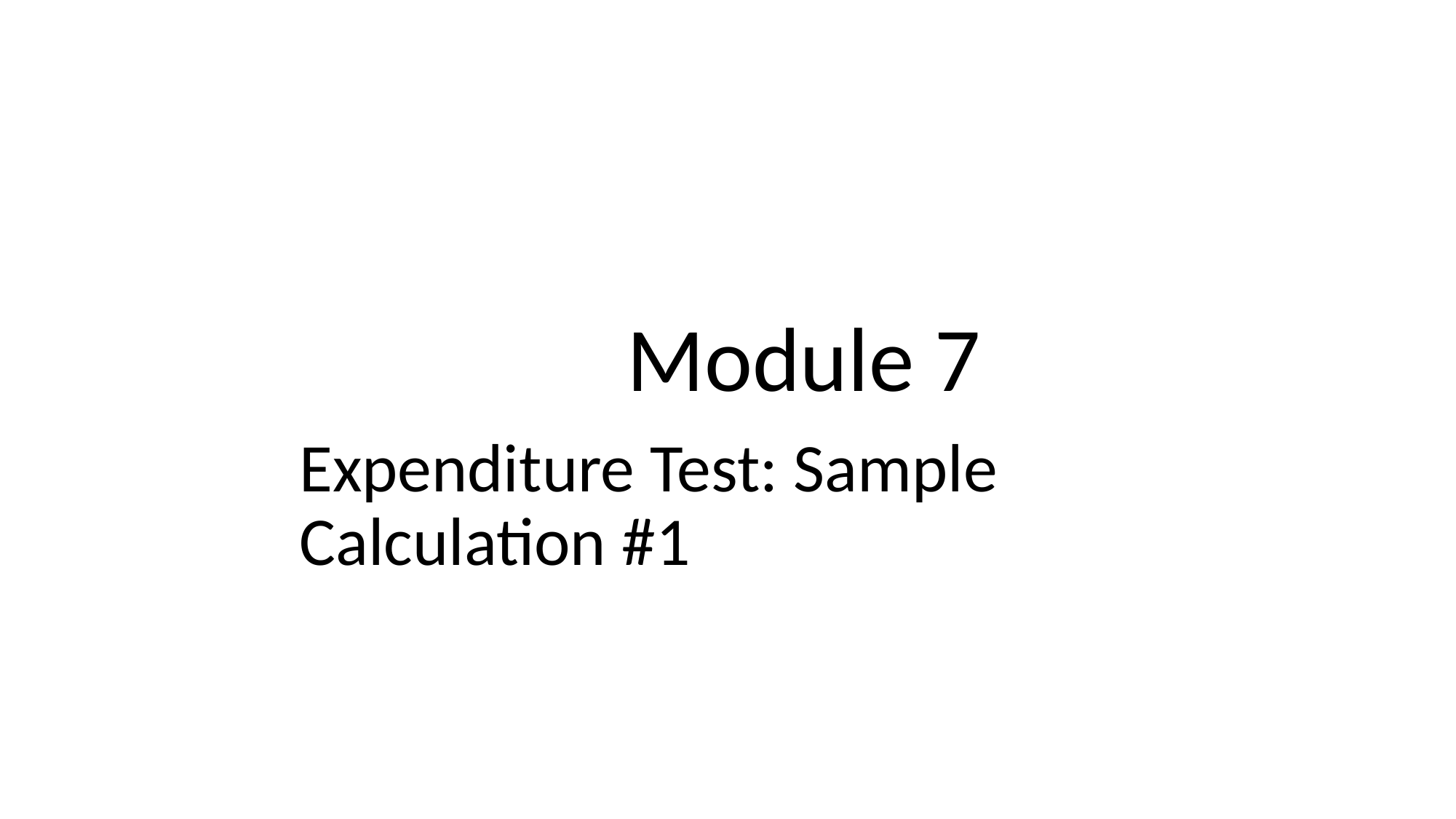

# Module 7
Expenditure Test: Sample Calculation #1